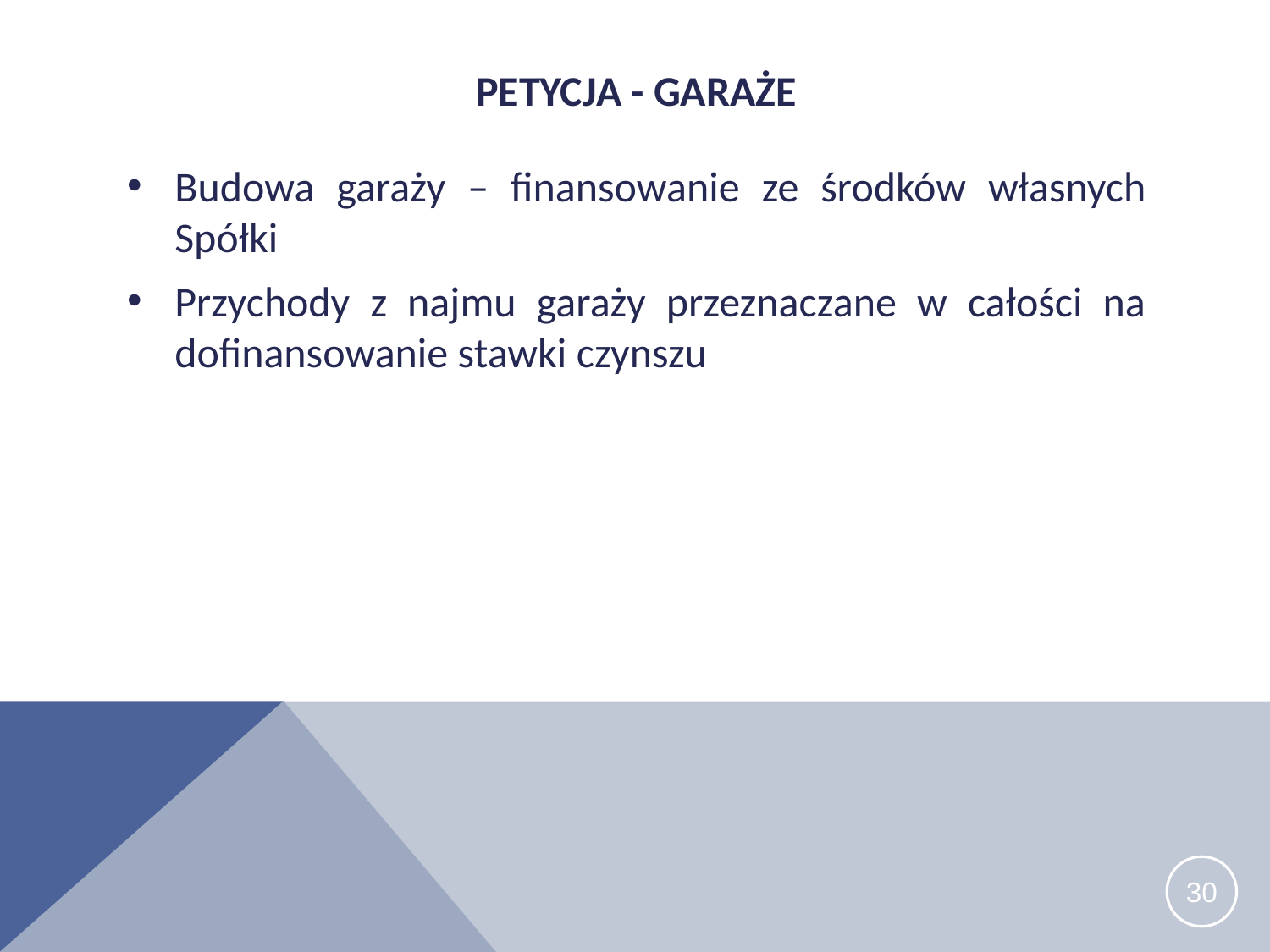

# Petycja - garaże
Budowa garaży – finansowanie ze środków własnych Spółki
Przychody z najmu garaży przeznaczane w całości na dofinansowanie stawki czynszu
30